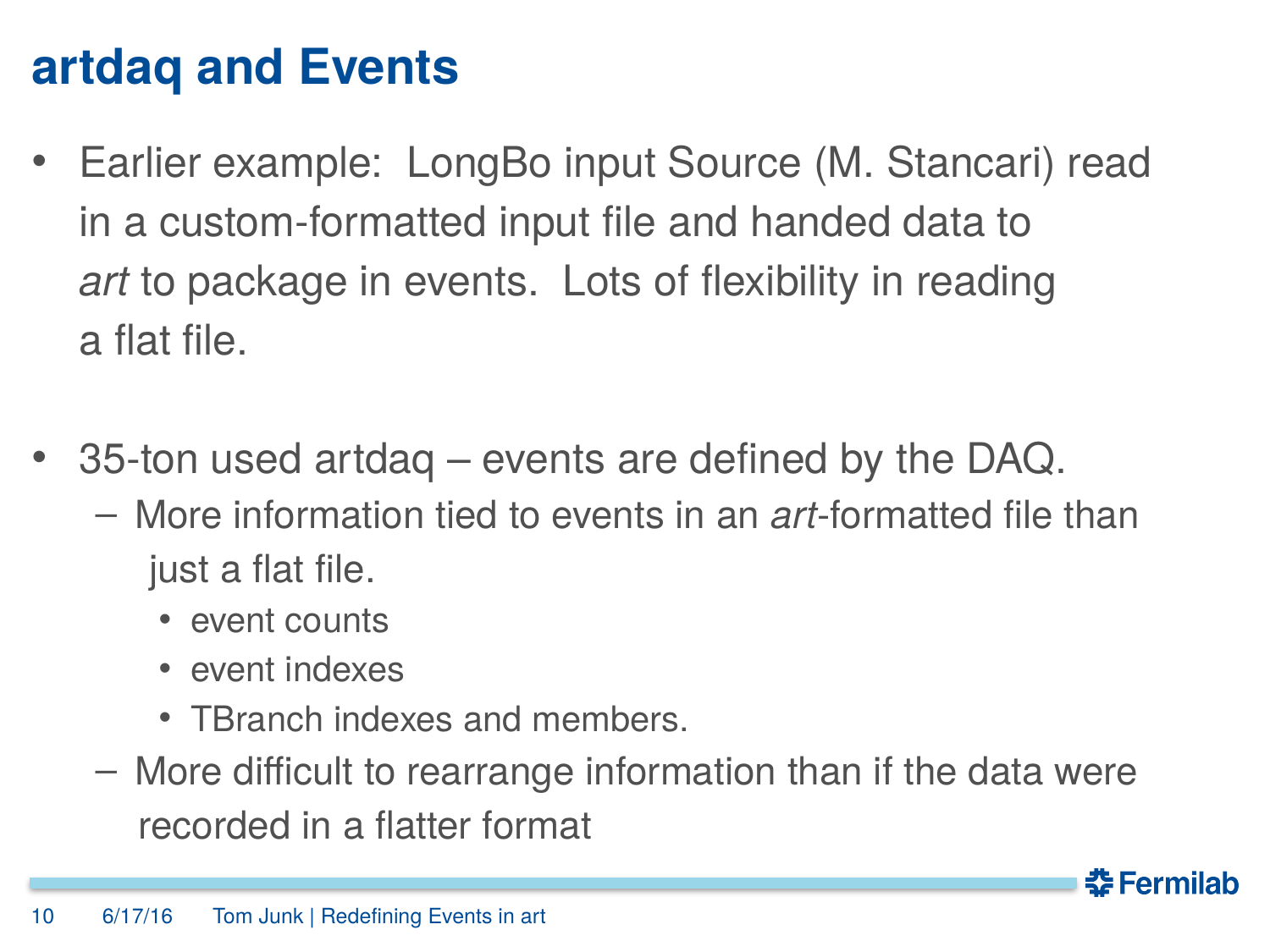

# artdaq and Events
Earlier example:  LongBo input Source (M. Stancari) read
    in a custom-formatted input file and handed data to
    art to package in events.  Lots of flexibility in reading
    a flat file.

35-ton used artdaq – events are defined by the DAQ.
More information tied to events in an art-formatted file than
     just a flat file.
event counts
event indexes
TBranch indexes and members.
More difficult to rearrange information than if the data were
    recorded in a flatter format
10
6/17/16
Tom Junk | Redefining Events in art